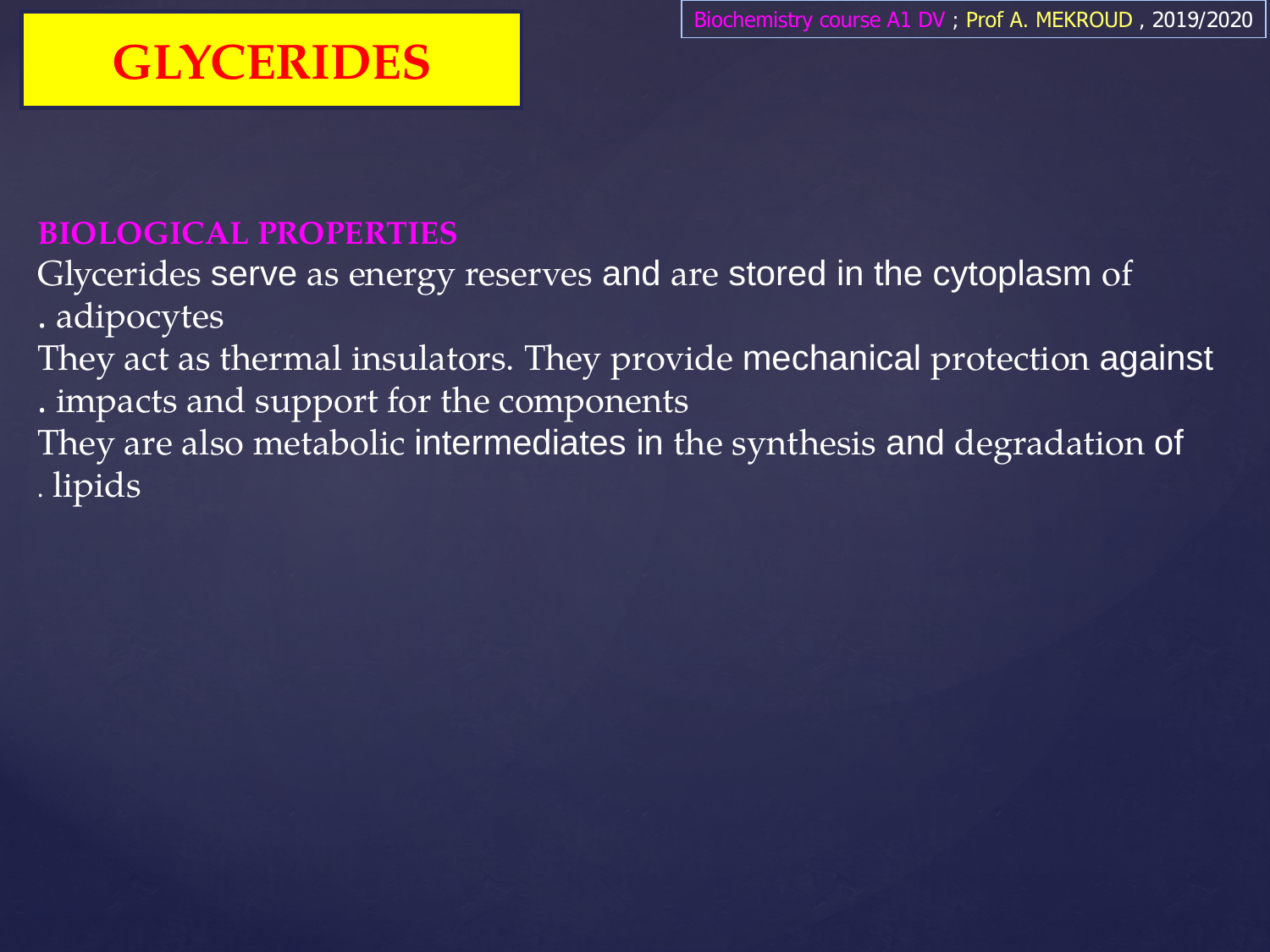

Biochemistry course A1 DV ; Prof A. MEKROUD , 2019/2020
GLYCERIDES
BIOLOGICAL PROPERTIES
Glycerides serve as energy reserves and are stored in the cytoplasm of adipocytes .
They act as thermal insulators. They provide mechanical protection against impacts and support for the components .
They are also metabolic intermediates in the synthesis and degradation of lipids .